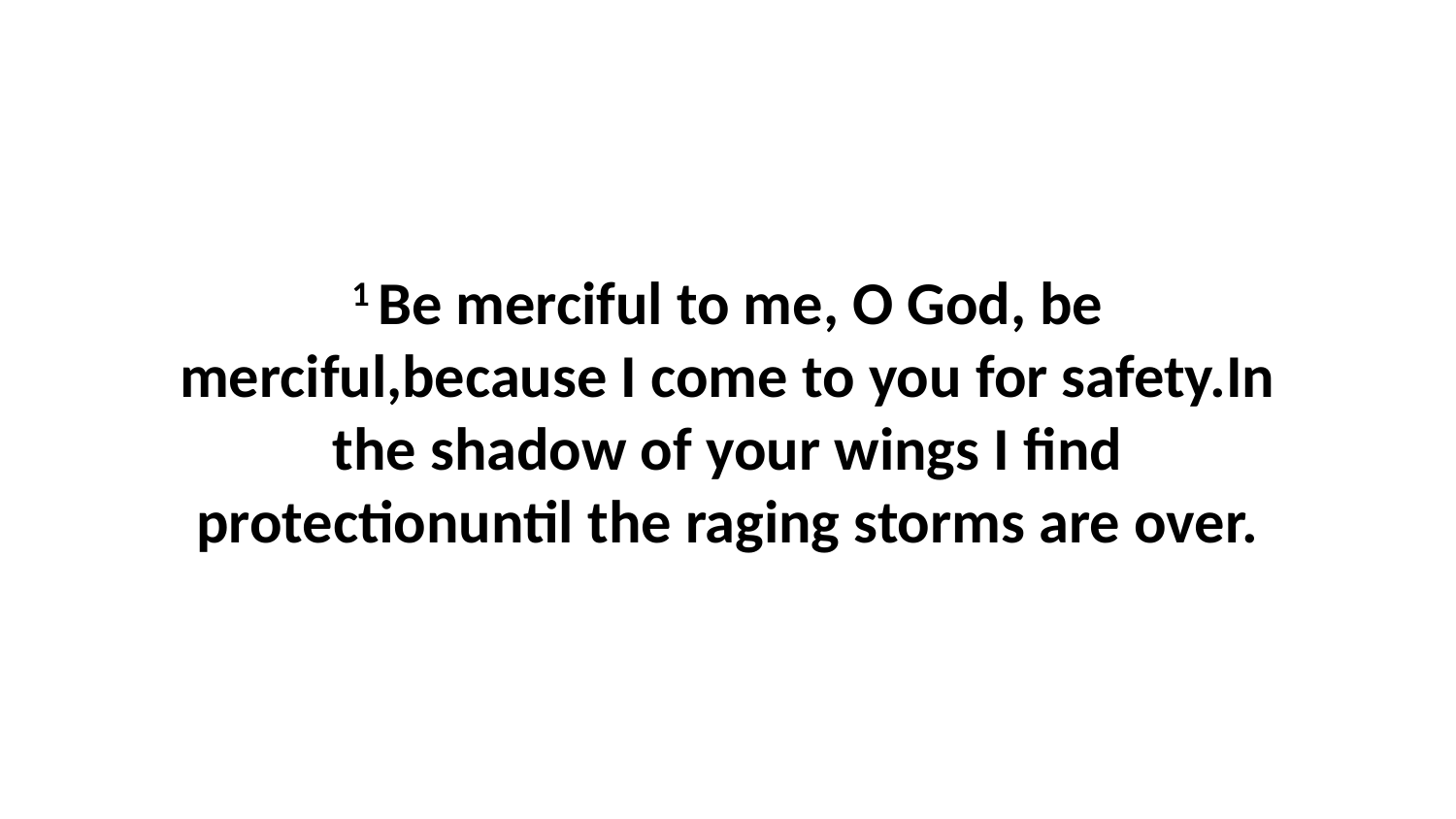

1 Be merciful to me, O God, be merciful,because I come to you for safety.In the shadow of your wings I find protectionuntil the raging storms are over.